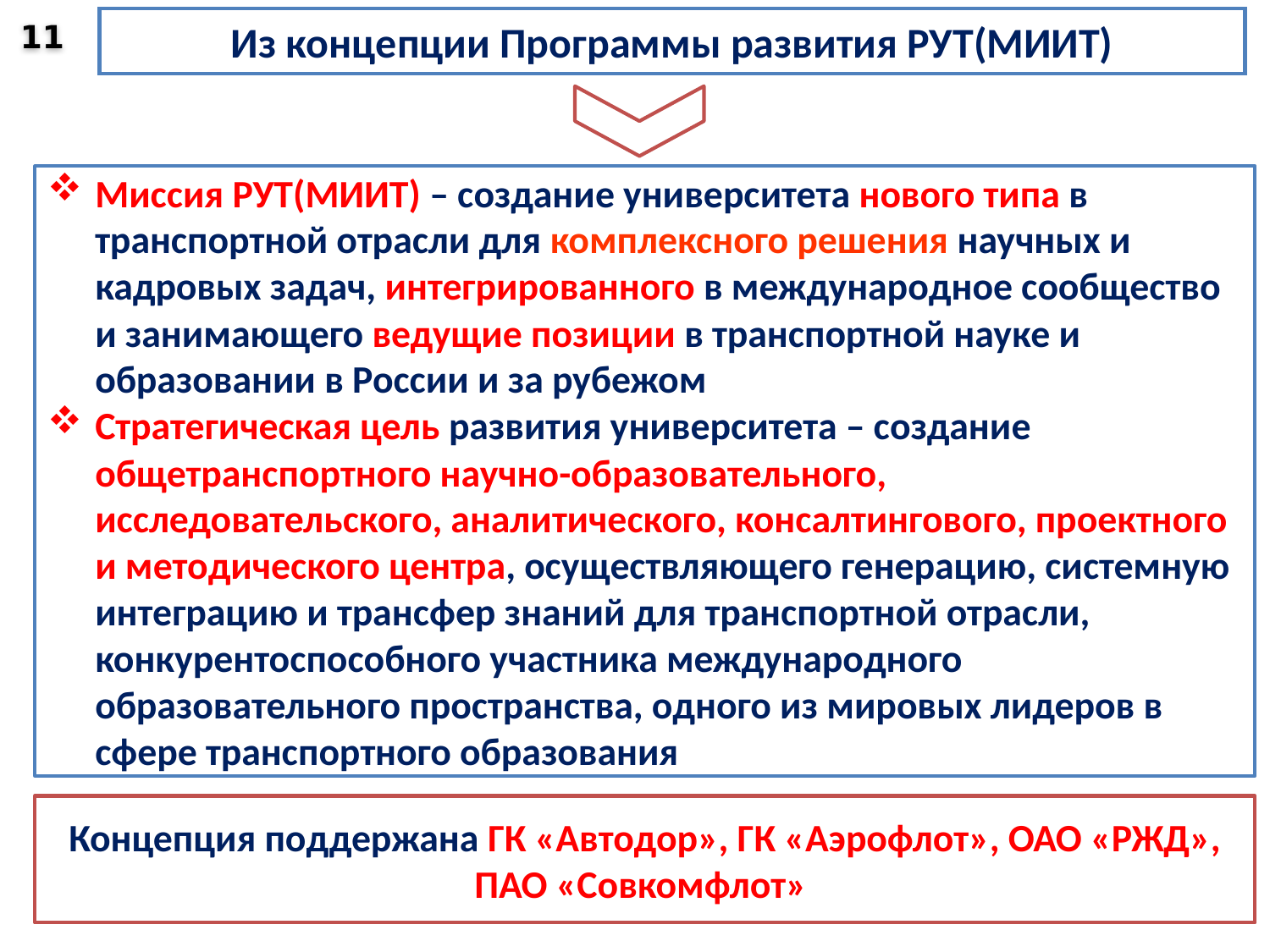

# Из концепции Программы развития РУТ(МИИТ)
11

Миссия РУТ(МИИТ) – создание университета нового типа в транспортной отрасли для комплексного решения научных и кадровых задач, интегрированного в международное сообщество и занимающего ведущие позиции в транспортной науке и образовании в России и за рубежом
Стратегическая цель развития университета – создание общетранспортного научно-образовательного, исследовательского, аналитического, консалтингового, проектного и методического центра, осуществляющего генерацию, системную интеграцию и трансфер знаний для транспортной отрасли, конкурентоспособного участника международного образовательного пространства, одного из мировых лидеров в сфере транспортного образования

Концепция поддержана ГК «Автодор», ГК «Аэрофлот», ОАО «РЖД», ПАО «Совкомфлот»